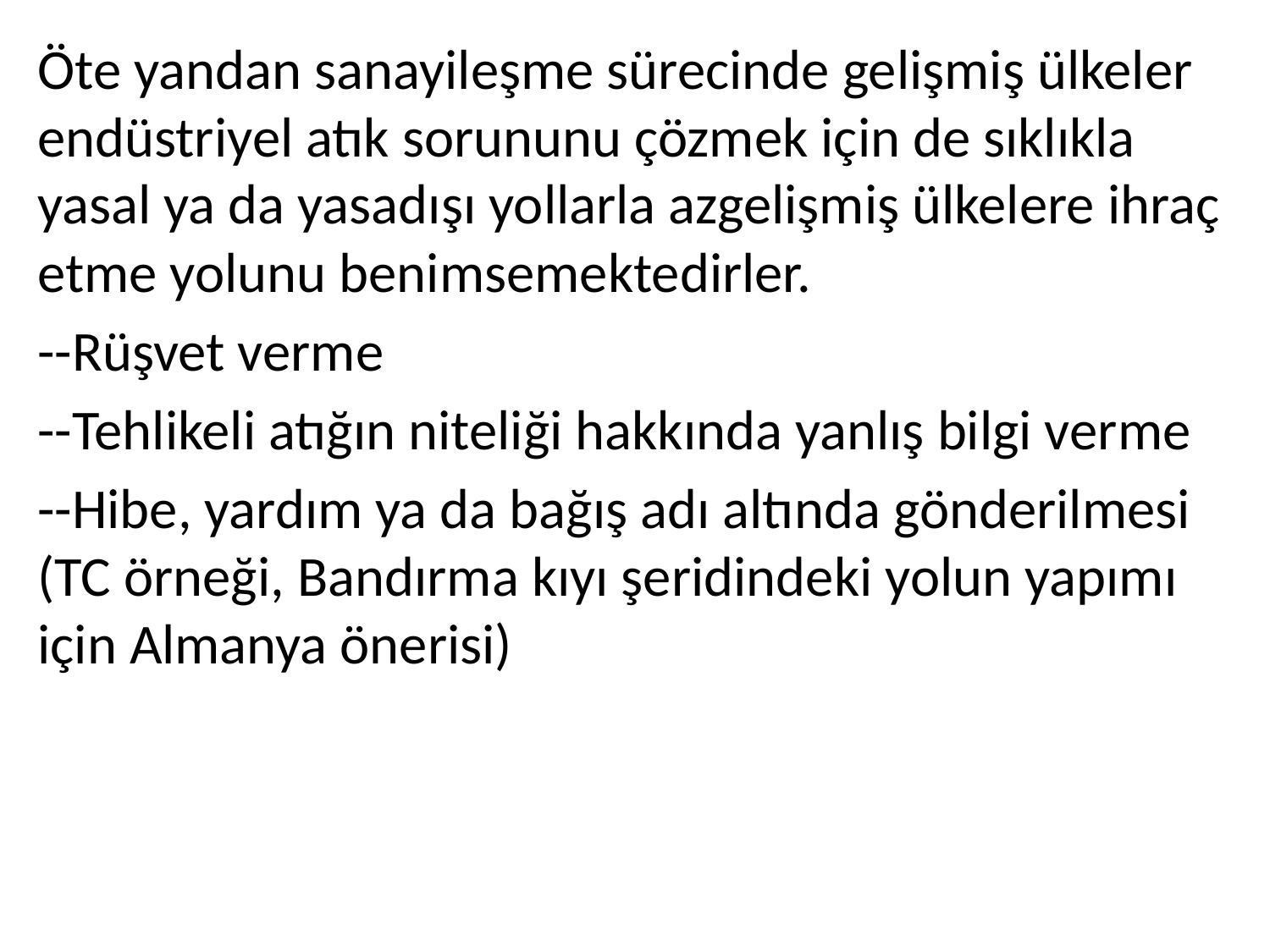

Öte yandan sanayileşme sürecinde gelişmiş ülkeler endüstriyel atık sorununu çözmek için de sıklıkla yasal ya da yasadışı yollarla azgelişmiş ülkelere ihraç etme yolunu benimsemektedirler.
--Rüşvet verme
--Tehlikeli atığın niteliği hakkında yanlış bilgi verme
--Hibe, yardım ya da bağış adı altında gönderilmesi (TC örneği, Bandırma kıyı şeridindeki yolun yapımı için Almanya önerisi)